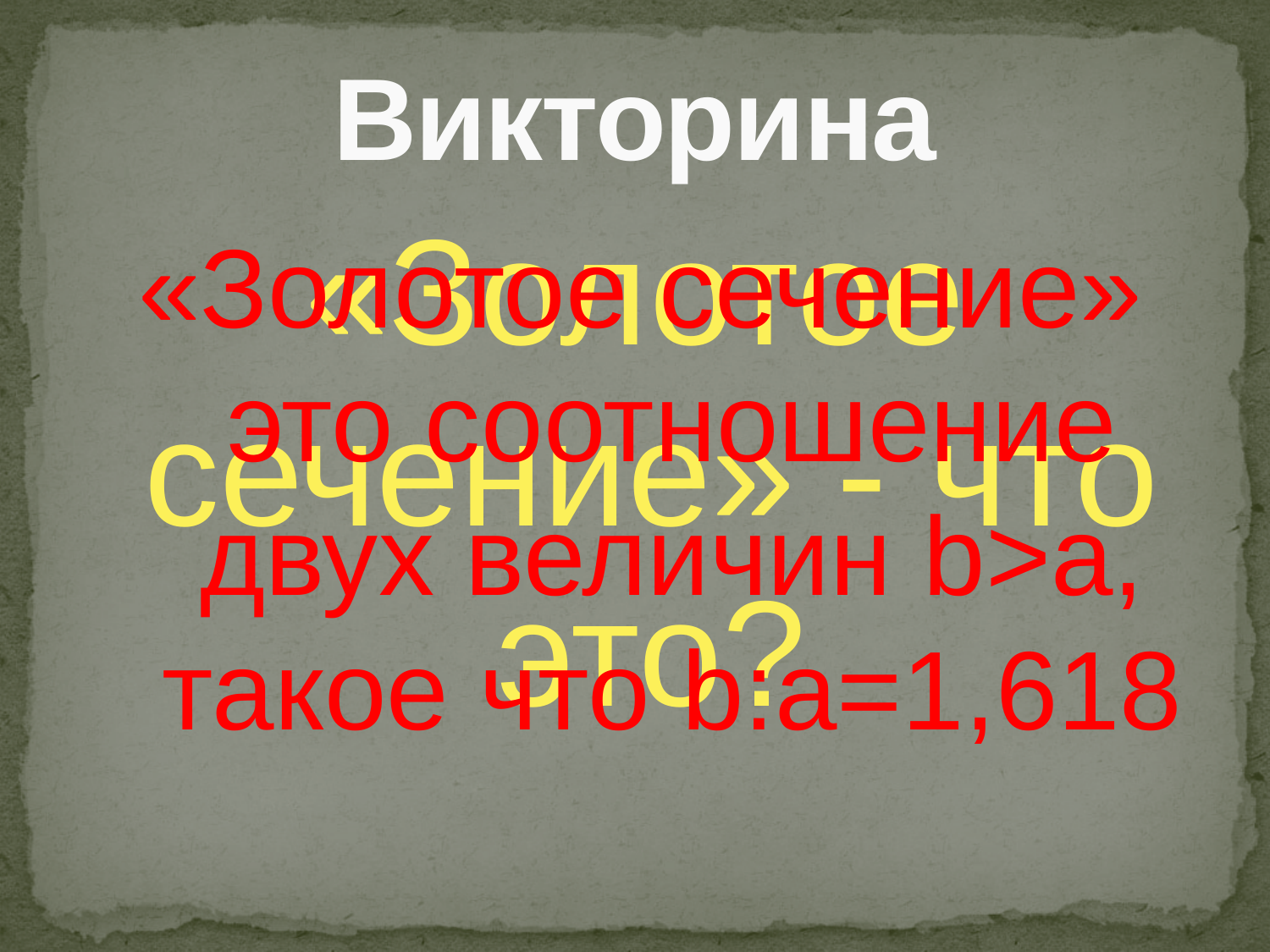

# Викторина
«Золотое сечение» - что это?

«Золотое сечение»  это соотношение двух величин b>a, такое что b:a=1,618